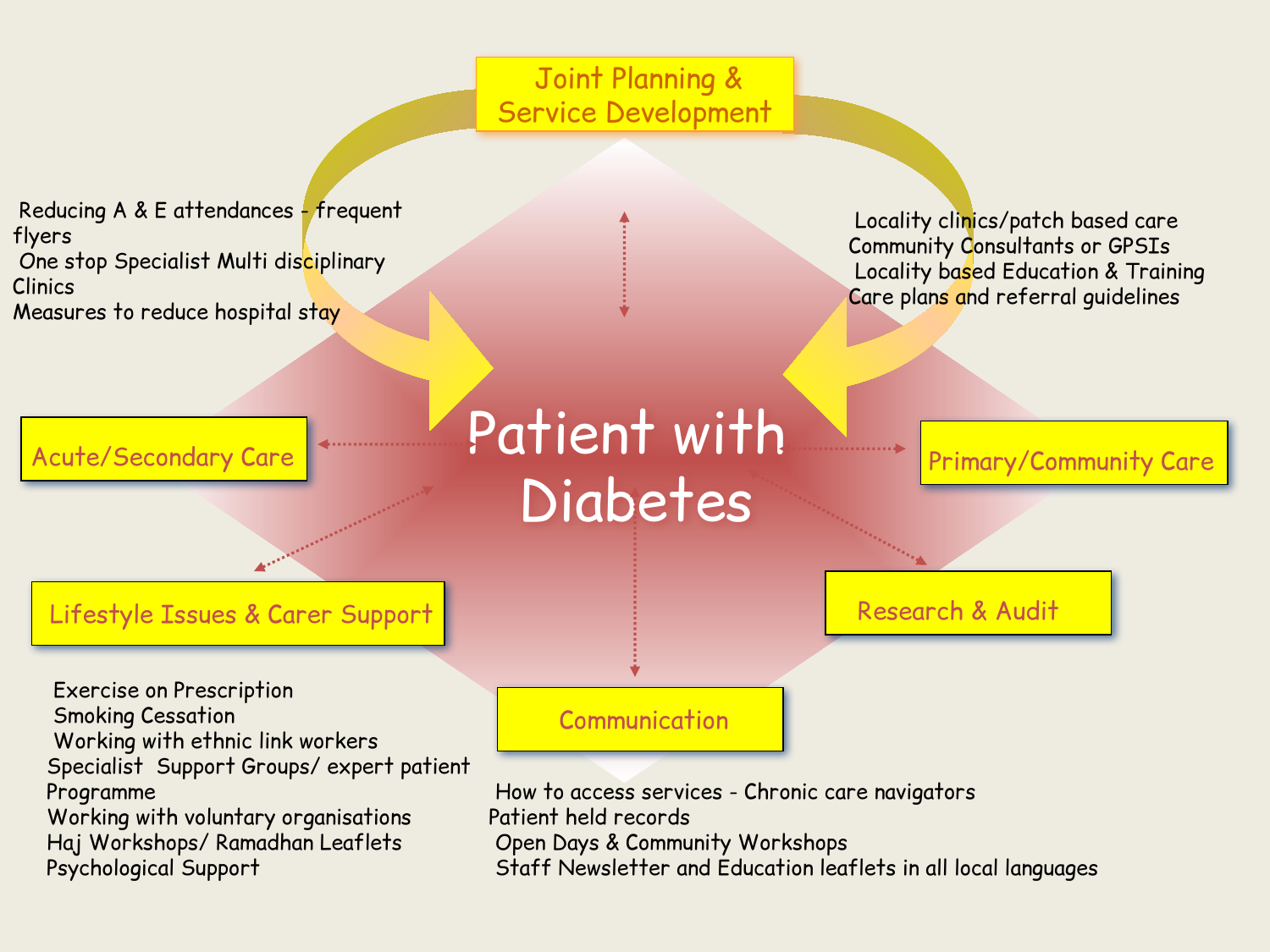

Joint Planning &
Service Development

 Reducing A & E attendances - frequent flyers
 One stop Specialist Multi disciplinary Clinics
Measures to reduce hospital stay
 Locality clinics/patch based care
Community Consultants or GPSIs
 Locality based Education & Training
Care plans and referral guidelines

Patient with
Diabetes
 Acute/Secondary Care
 Primary/Community Care

 Research & Audit
 Lifestyle Issues & Carer Support

 Exercise on Prescription
 Smoking Cessation
 Working with ethnic link workers
Specialist  Support Groups/ expert patient
Programme
Working with voluntary organisations
Haj Workshops/ Ramadhan Leaflets
Psychological Support

 Communication
 How to access services - Chronic care navigators
Patient held records
 Open Days & Community Workshops
 Staff Newsletter and Education leaflets in all local languages